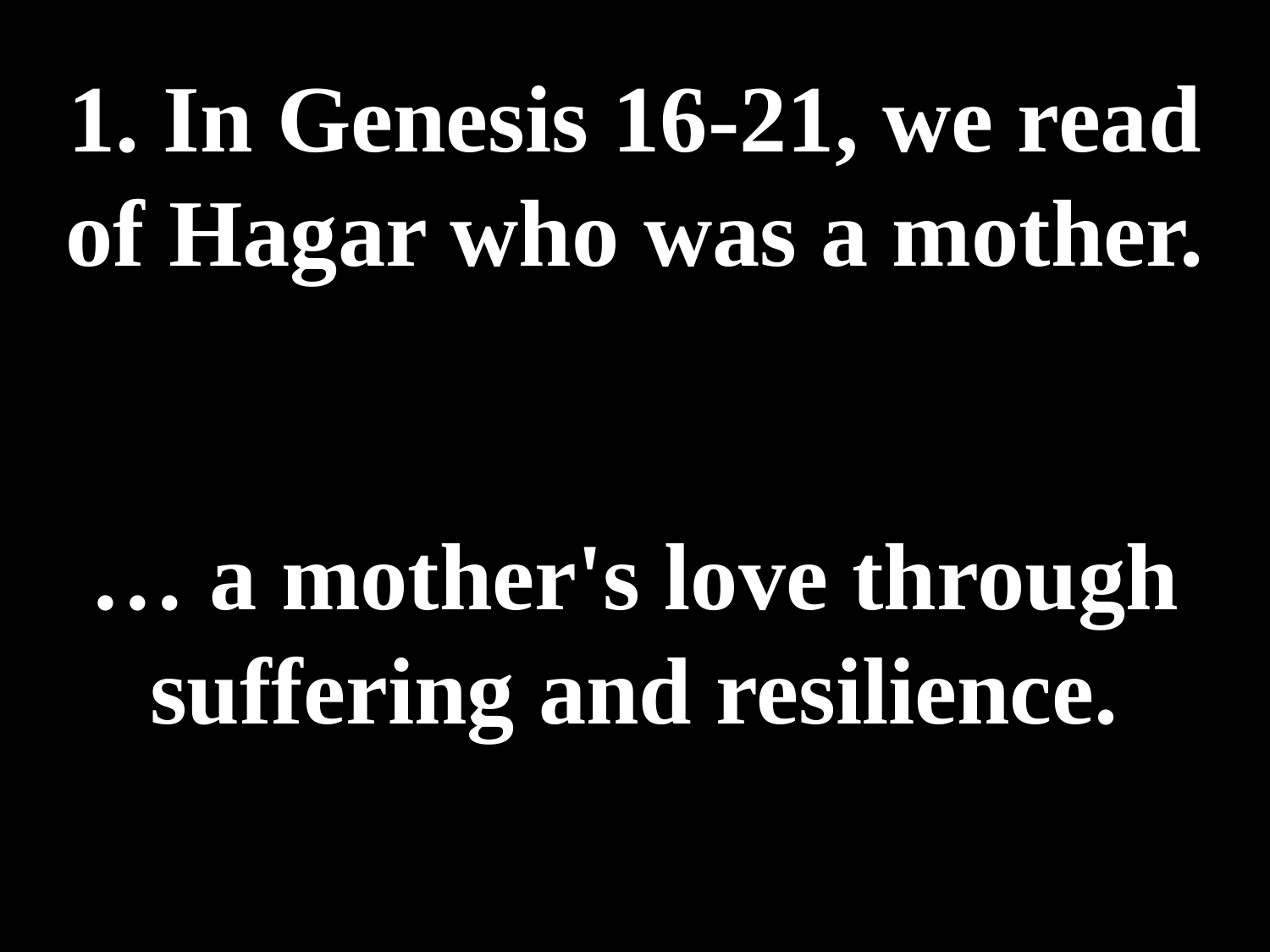

# 1. In Genesis 16-21, we read of Hagar who was a mother. … a mother's love through suffering and resilience.